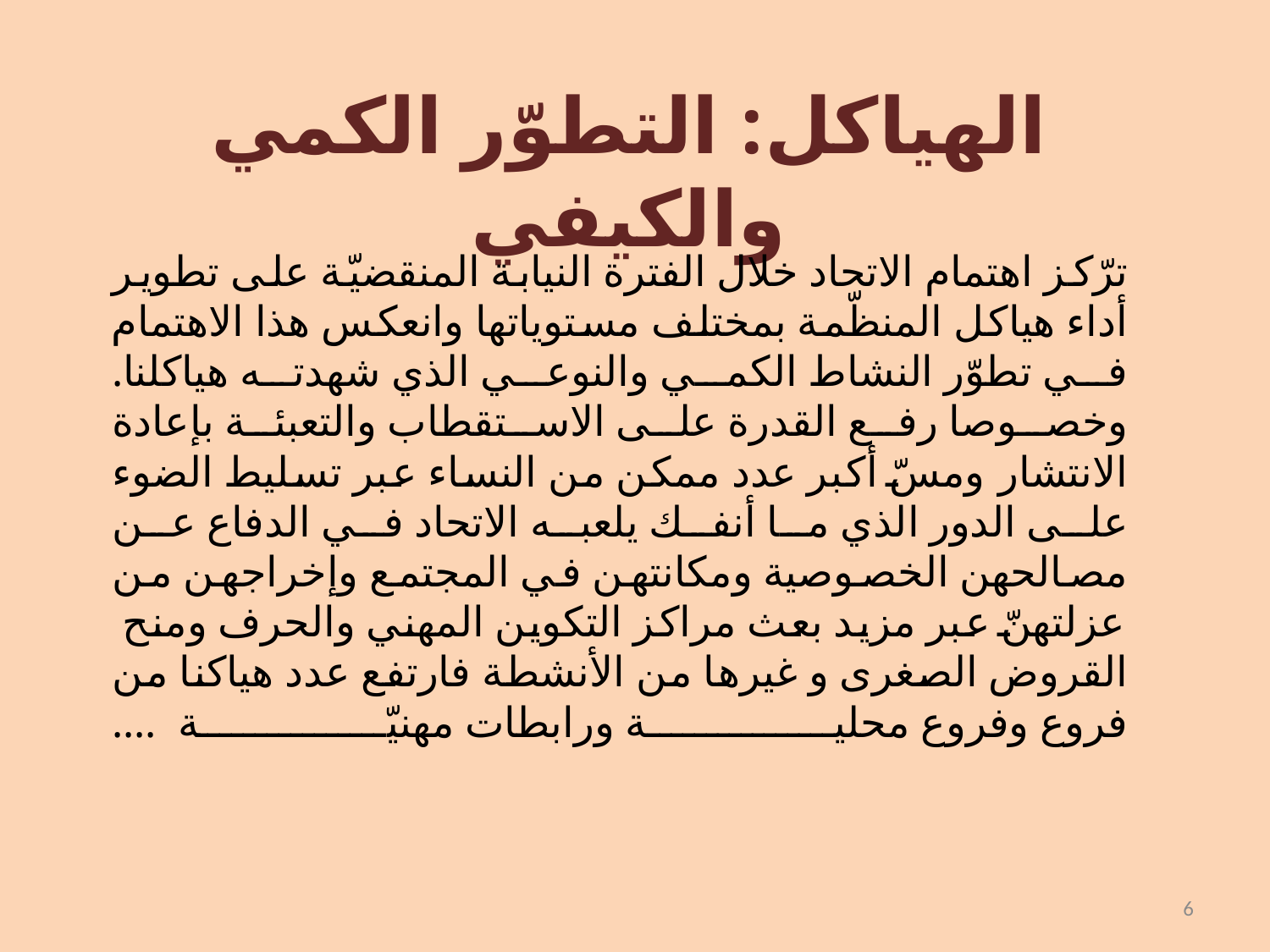

# الهياكل: التطوّر الكمي والكيفي
ترّكز اهتمام الاتحاد خلال الفترة النيابة المنقضيّة على تطوير أداء هياكل المنظّمة بمختلف مستوياتها وانعكس هذا الاهتمام في تطوّر النشاط الكمي والنوعي الذي شهدته هياكلنا. وخصوصا رفع القدرة على الاستقطاب والتعبئة بإعادة الانتشار ومسّ أكبر عدد ممكن من النساء عبر تسليط الضوء على الدور الذي ما أنفك يلعبه الاتحاد في الدفاع عن مصالحهن الخصوصية ومكانتهن في المجتمع وإخراجهن من عزلتهنّ عبر مزيد بعث مراكز التكوين المهني والحرف ومنح  القروض الصغرى و غيرها من الأنشطة فارتفع عدد هياكنا من فروع وفروع محلية ورابطات مهنيّة  ....
6